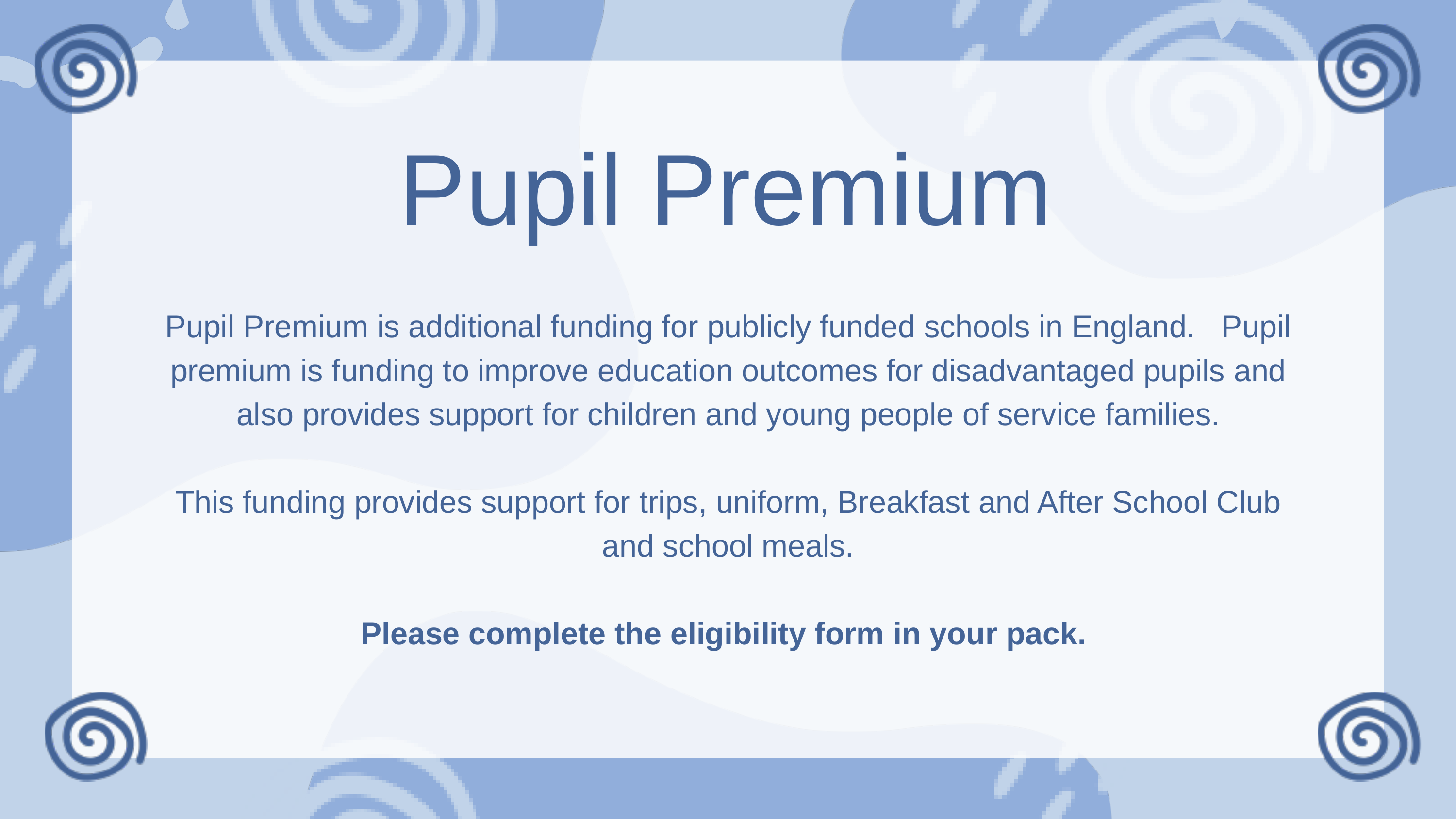

Pupil Premium

Pupil Premium is additional funding for publicly funded schools in England.   Pupil premium is funding to improve education outcomes for disadvantaged pupils and also provides support for children and young people of service families.

This funding provides support for trips, uniform, Breakfast and After School Club and school meals.

Please complete the eligibility form in your pack.